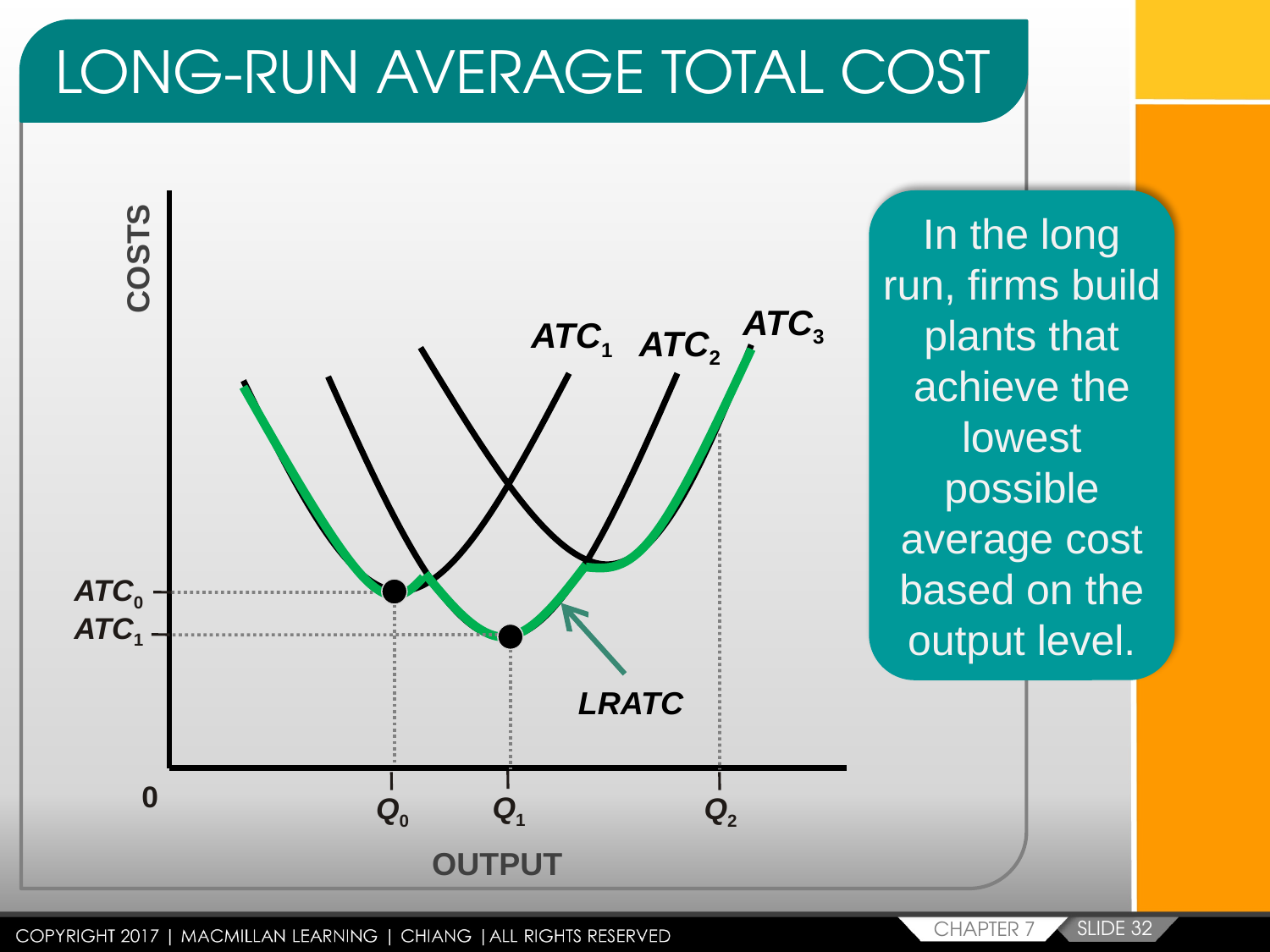

LONG-RUN AVERAGE TOTAL COST

In the long run, firms build plants that achieve the lowest possible average cost based on the output level.
COSTS
ATC3
ATC1
ATC2

ATC0

ATC1

LRATC

0
Q1
Q0
Q2
OUTPUT
SLIDE 32
CHAPTER 7